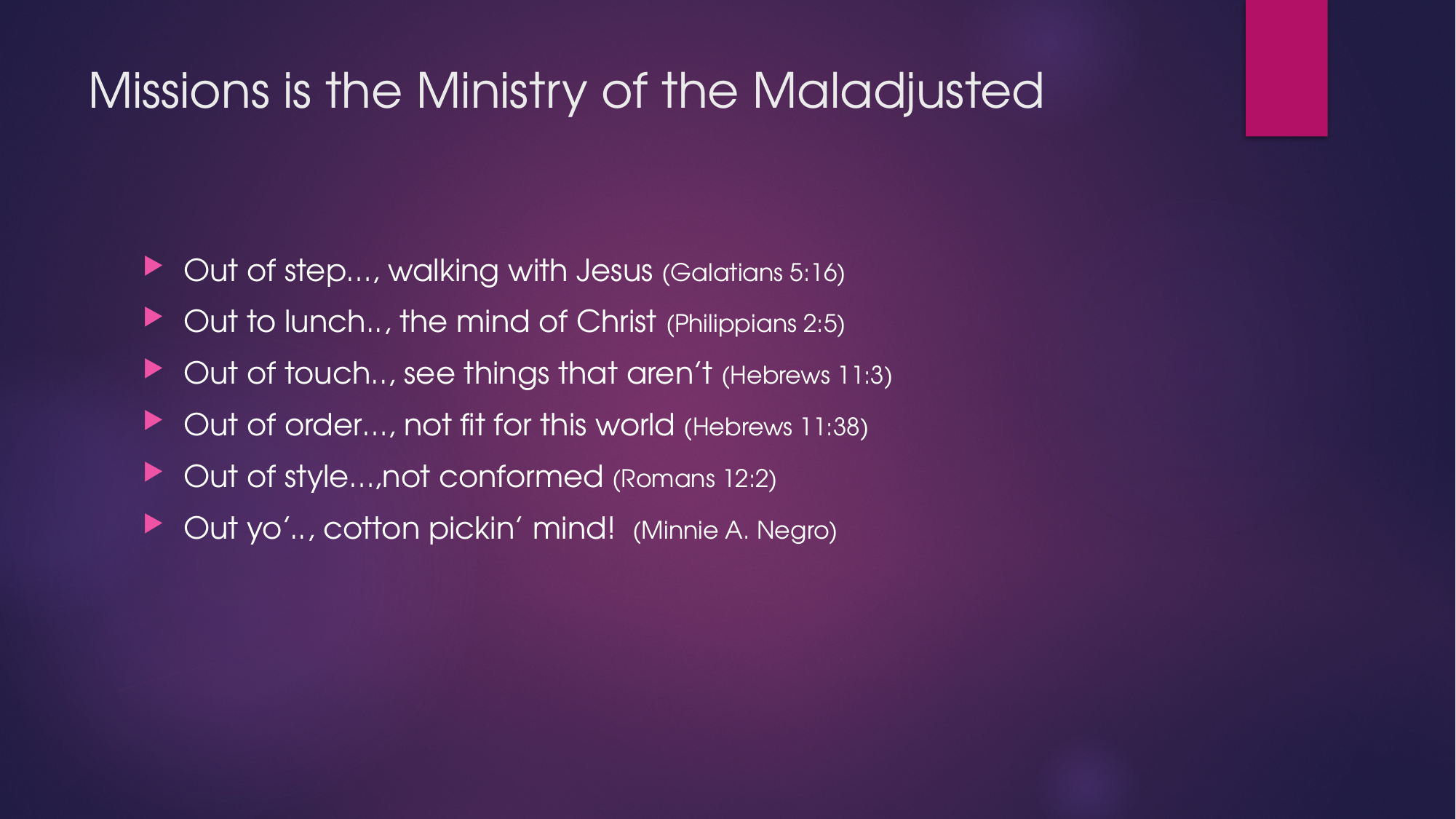

# Missions is the Ministry of the Maladjusted
Out of step…, walking with Jesus (Galatians 5:16)
Out to lunch.., the mind of Christ (Philippians 2:5)
Out of touch.., see things that aren’t (Hebrews 11:3)
Out of order…, not fit for this world (Hebrews 11:38)
Out of style…,not conformed (Romans 12:2)
Out yo’.., cotton pickin’ mind!  (Minnie A. Negro)